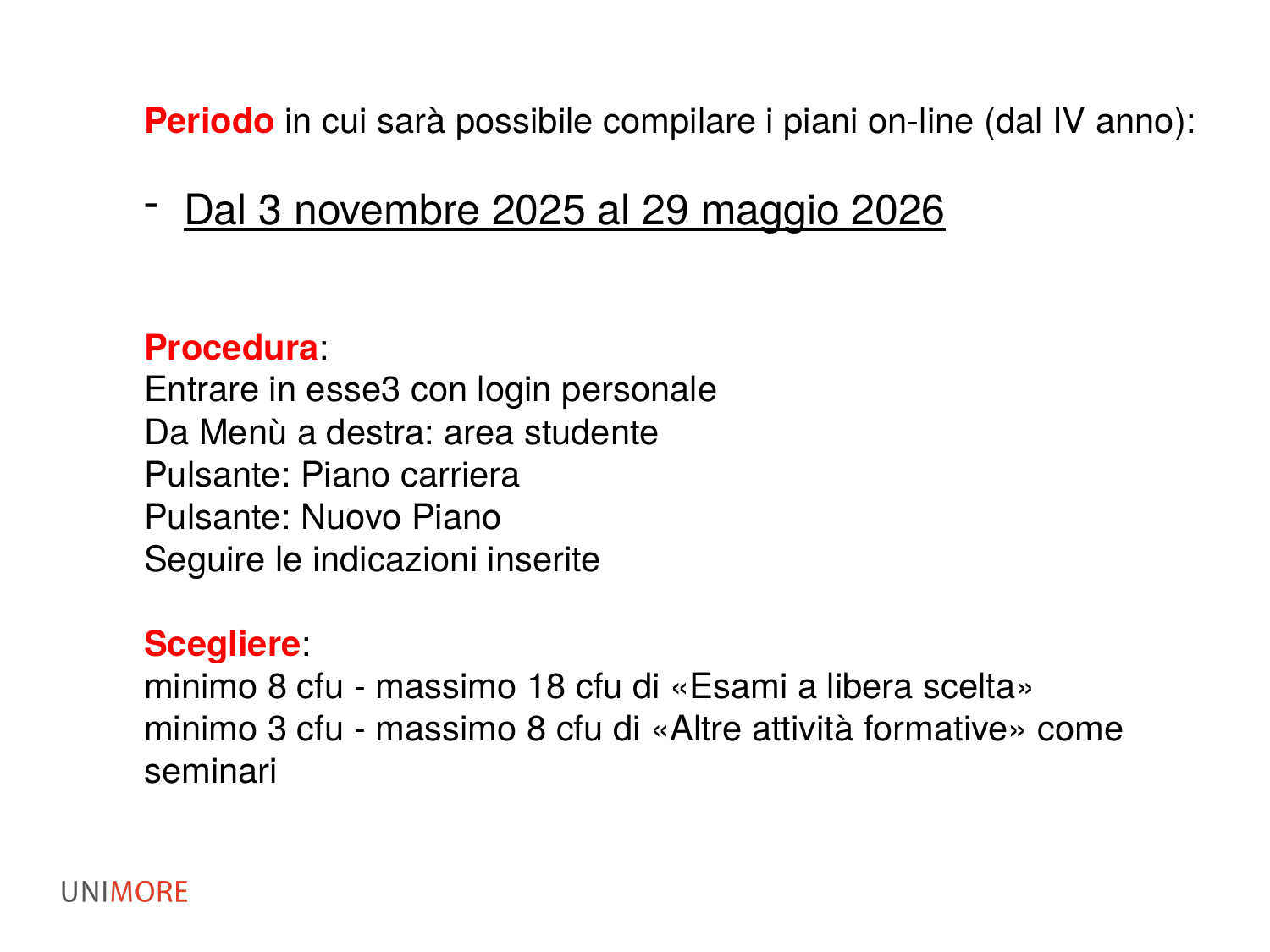

Periodo in cui sarà possibile compilare i piani on-line (dal IV anno):

Dal 3 novembre 2025 al 29 maggio 2026

Procedura:
Entrare in esse3 con login personale
Da Menù a destra: area studente
Pulsante: Piano carriera
Pulsante: Nuovo Piano
Seguire le indicazioni inserite

Scegliere:
minimo 8 cfu - massimo 18 cfu di «Esami a libera scelta»
minimo 3 cfu - massimo 8 cfu di «Altre attività formative» come seminari